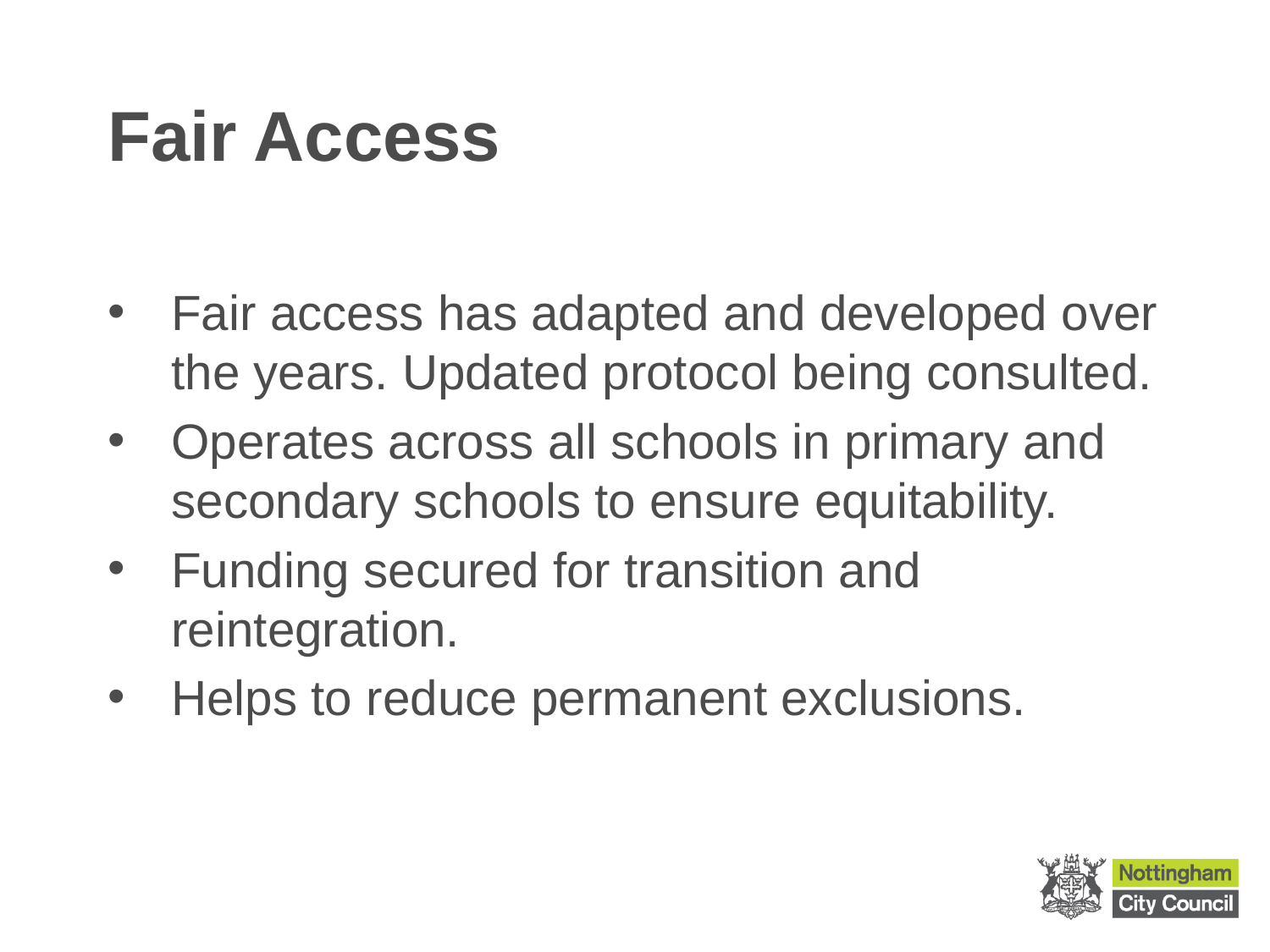

# Fair Access
Fair access has adapted and developed over the years. Updated protocol being consulted.
Operates across all schools in primary and secondary schools to ensure equitability.
Funding secured for transition and reintegration.
Helps to reduce permanent exclusions.